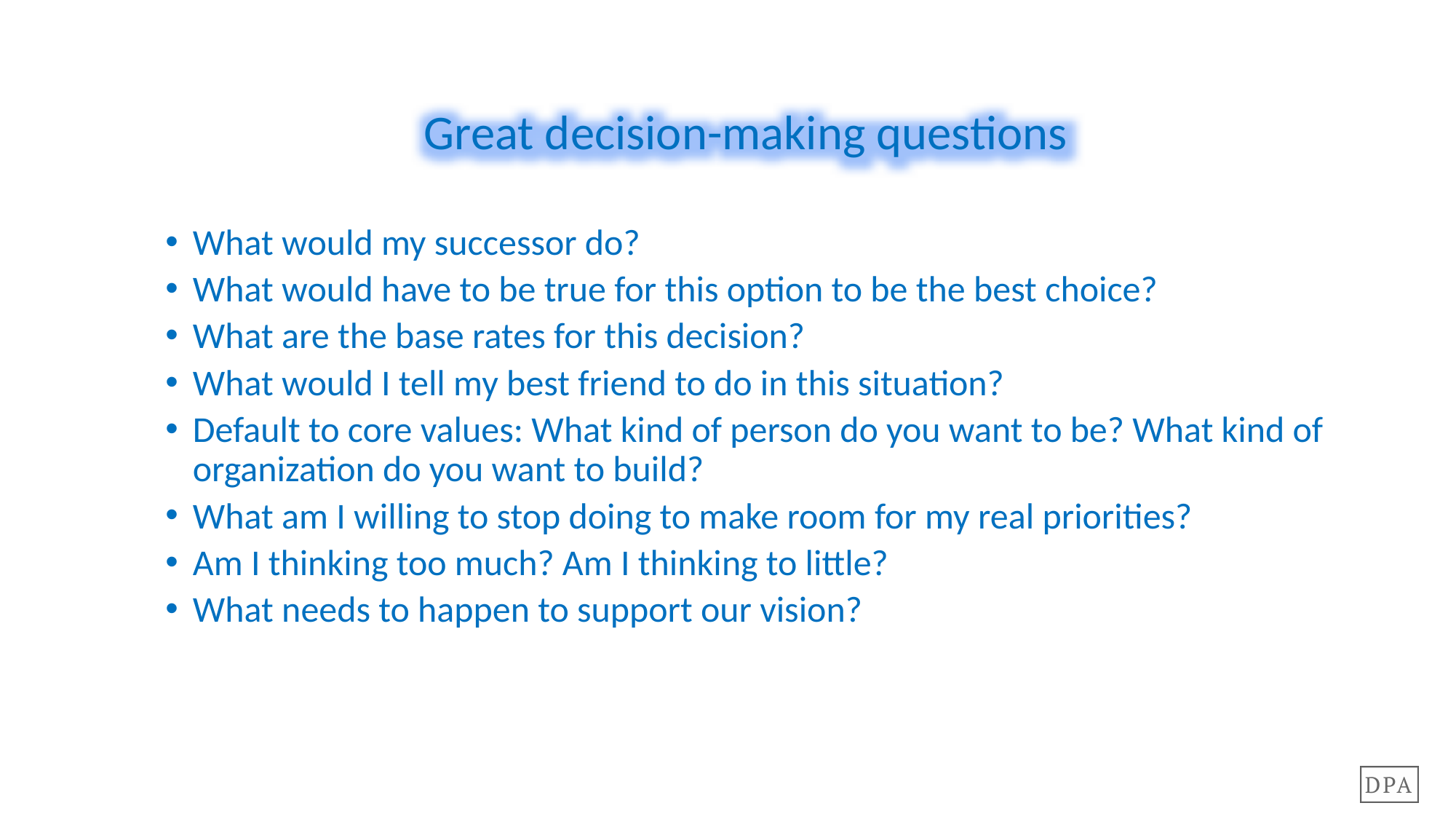

Great decision-making questions
What would my successor do?
What would have to be true for this option to be the best choice?
What are the base rates for this decision?
What would I tell my best friend to do in this situation?
Default to core values: What kind of person do you want to be? What kind of organization do you want to build?
What am I willing to stop doing to make room for my real priorities?
Am I thinking too much? Am I thinking to little?
What needs to happen to support our vision?